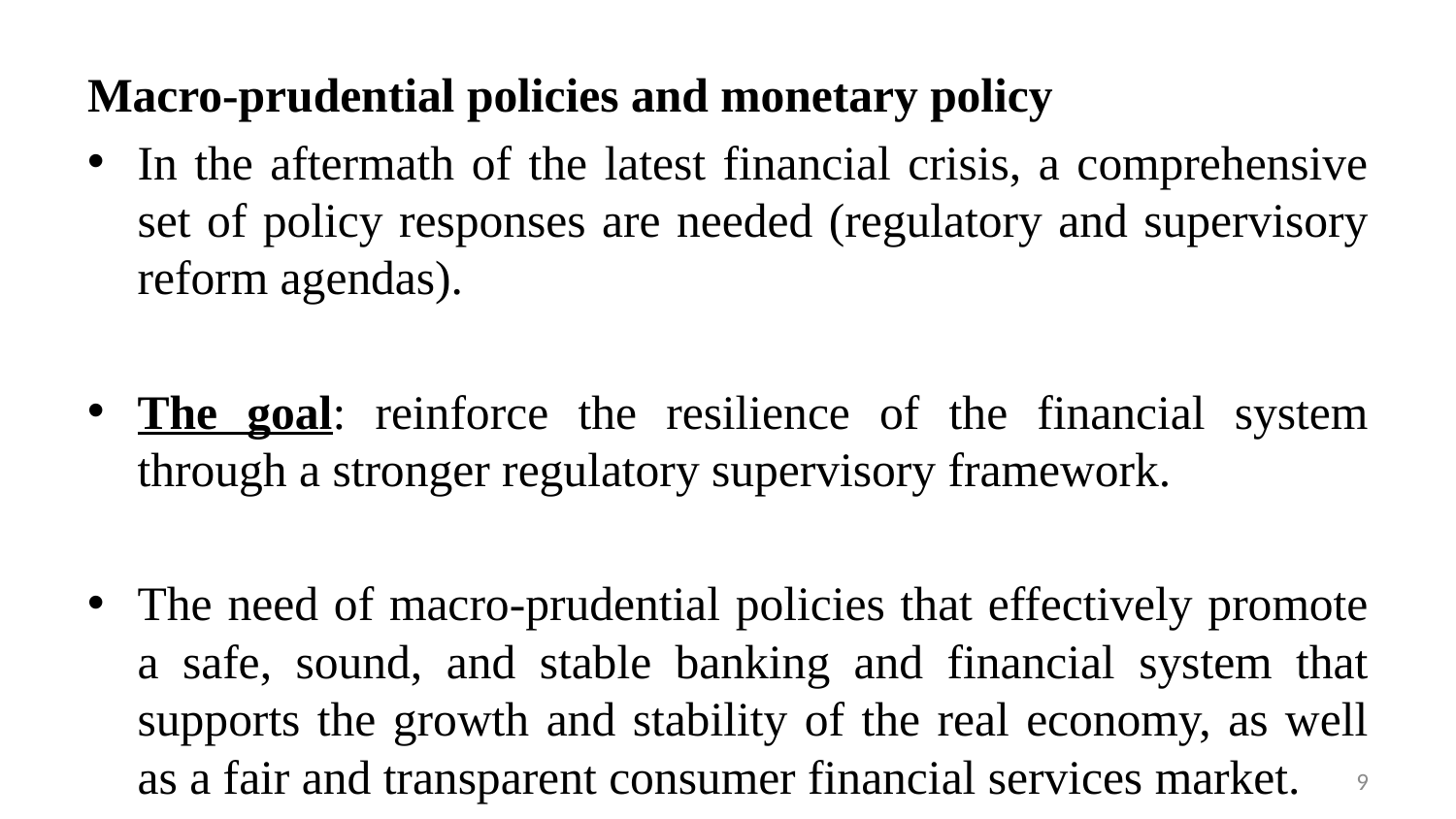

Macro-prudential policies and monetary policy
In the aftermath of the latest financial crisis, a comprehensive set of policy responses are needed (regulatory and supervisory reform agendas).

The goal: reinforce the resilience of the financial system through a stronger regulatory supervisory framework.

The need of macro-prudential policies that effectively promote a safe, sound, and stable banking and financial system that supports the growth and stability of the real economy, as well as a fair and transparent consumer financial services market.

9